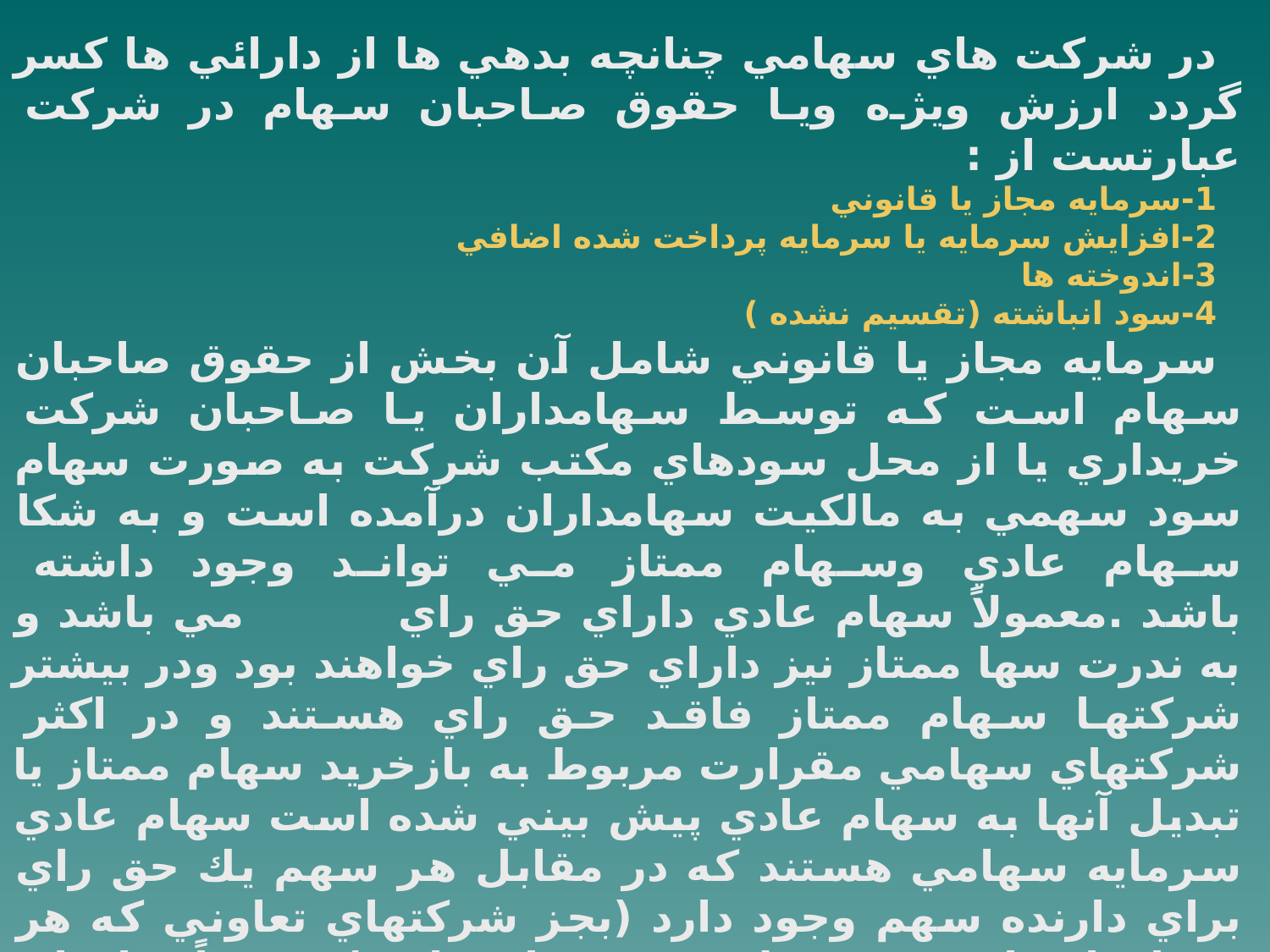

در شركت هاي سهامي چنانچه بدهي ها از دارائي ها كسر گردد ارزش ويژه ويا حقوق صاحبان سهام در شركت عبارتست از :
1-سرمايه مجاز يا قانوني
2-افزايش سرمايه يا سرمايه پرداخت شده اضافي
3-اندوخته ها
4-سود انباشته (تقسيم نشده )
سرمايه مجاز يا قانوني شامل آن بخش از حقوق صاحبان سهام است كه توسط سهامداران يا صاحبان شركت خريداري يا از محل سودهاي مكتب شركت به صورت سهام سود سهمي به مالكيت سهامداران درآمده است و به شكا سهام عادي وسهام ممتاز مي تواند وجود داشته باشد .معمولاً سهام عادي داراي حق راي         مي باشد و به ندرت سها ممتاز نيز داراي حق راي خواهند بود ودر بيشتر شركتها سهام ممتاز فاقد حق راي هستند و در اكثر شركتهاي سهامي مقرارت مربوط به بازخريد سهام ممتاز يا تبديل آنها به سهام عادي پيش بيني شده است سهام عادي سرمايه سهامي هستند كه در مقابل هر سهم يك حق راي براي دارنده سهم وجود دارد (بجز شركتهاي تعاوني كه هر سهامدار يا عضو فقط يم حق راي دارد )و ضمناً صاحبان سهام عادي فاقد سود تضمين شده هستند وبه طور معمول در سود شركت سهيم خواهند بود .در مباحث بعدي حقوق صاحبان سهام به تفصيل گفته مي شود ليكن در اين بخش مطالبي در مورد گزارش حقوق صاحبان سهام در ترازنامه شركت معروض مي گردد.